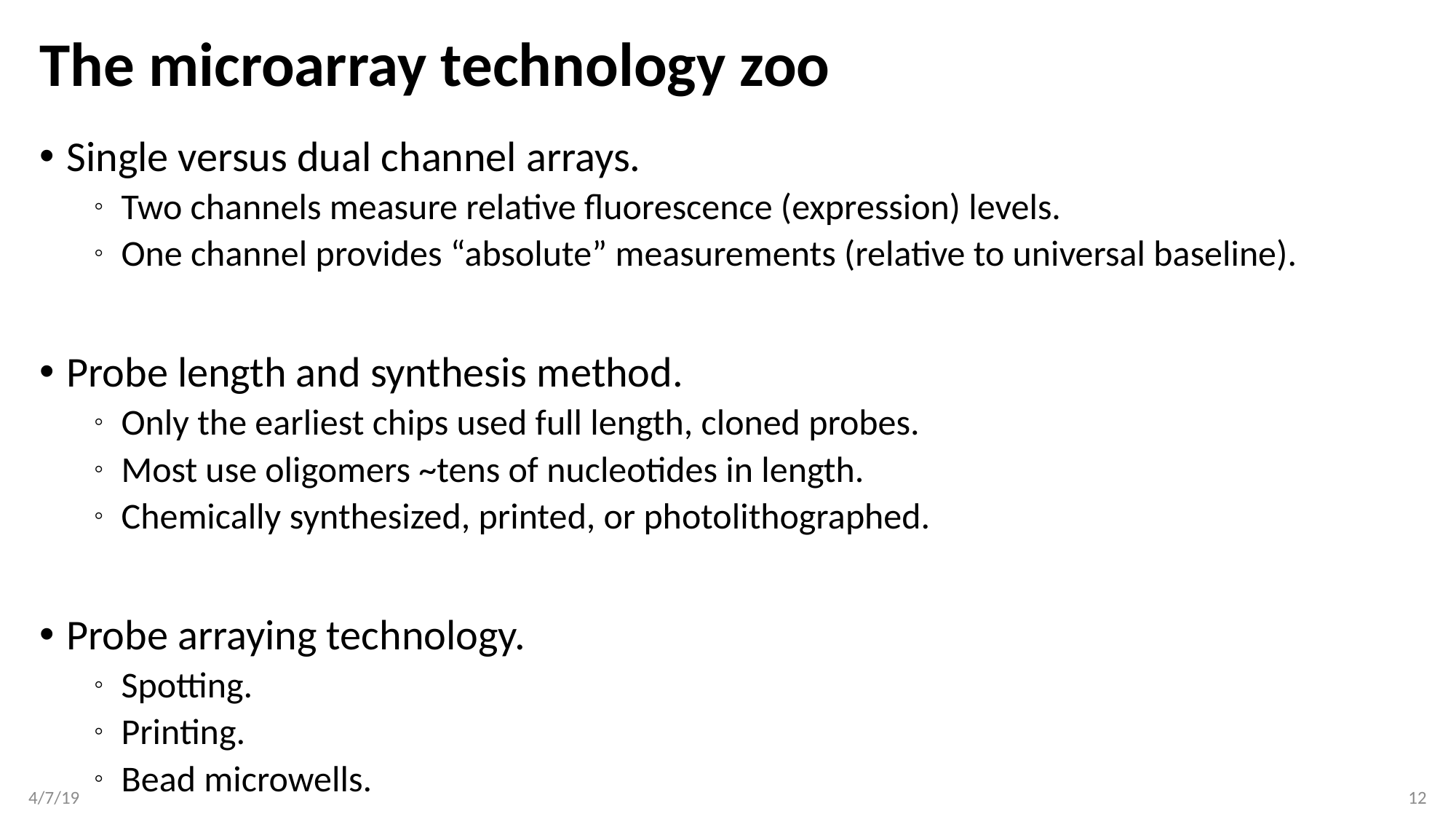

# The microarray technology zoo
Single versus dual channel arrays.
Two channels measure relative fluorescence (expression) levels.
One channel provides “absolute” measurements (relative to universal baseline).

Probe length and synthesis method.
Only the earliest chips used full length, cloned probes.
Most use oligomers ~tens of nucleotides in length.
Chemically synthesized, printed, or photolithographed.

Probe arraying technology.
Spotting.
Printing.
Bead microwells.
4/7/19
12